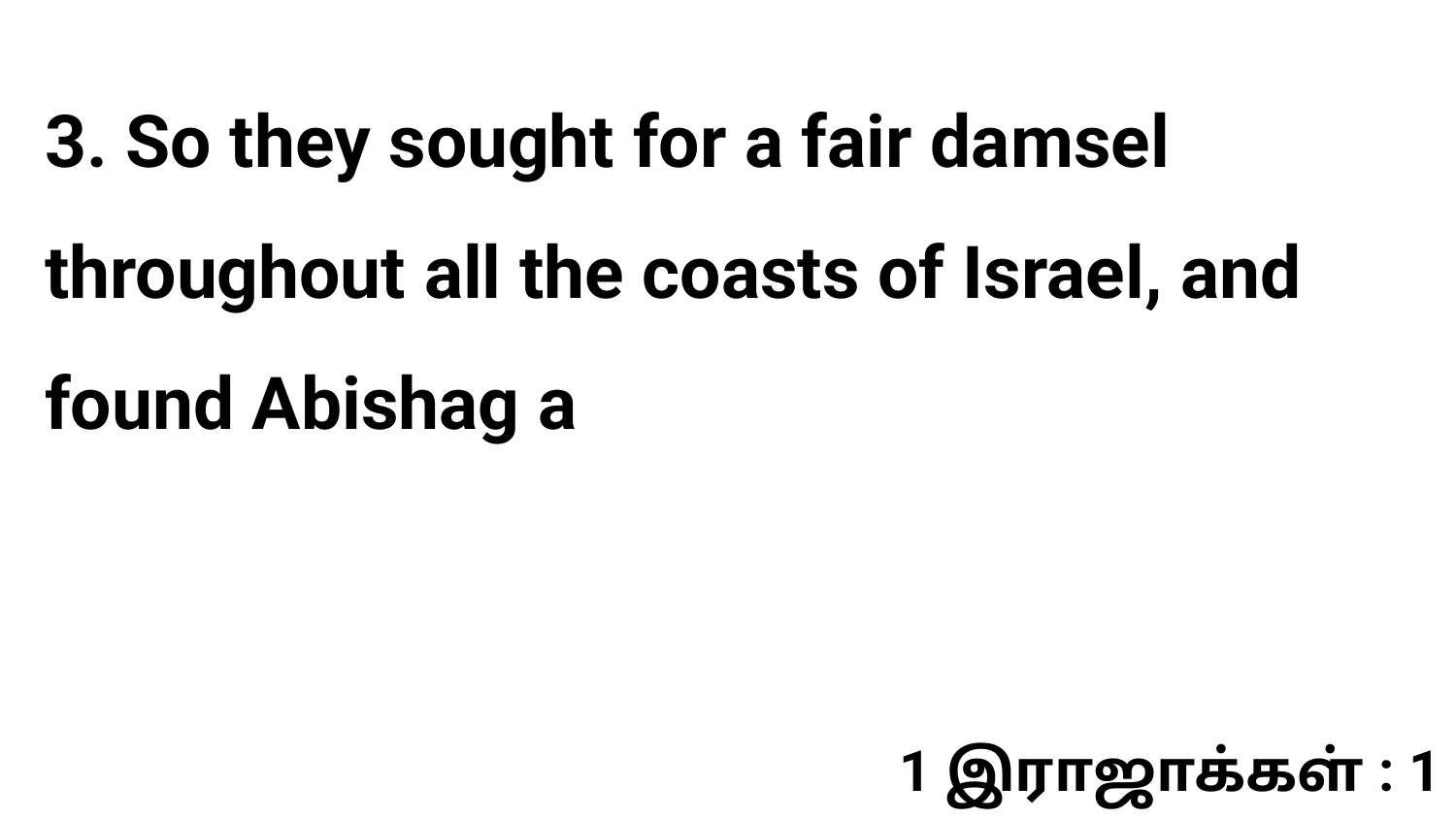

3. So they sought for a fair damsel throughout all the coasts of Israel, and found Abishag a
1 இராஜாக்கள் : 1